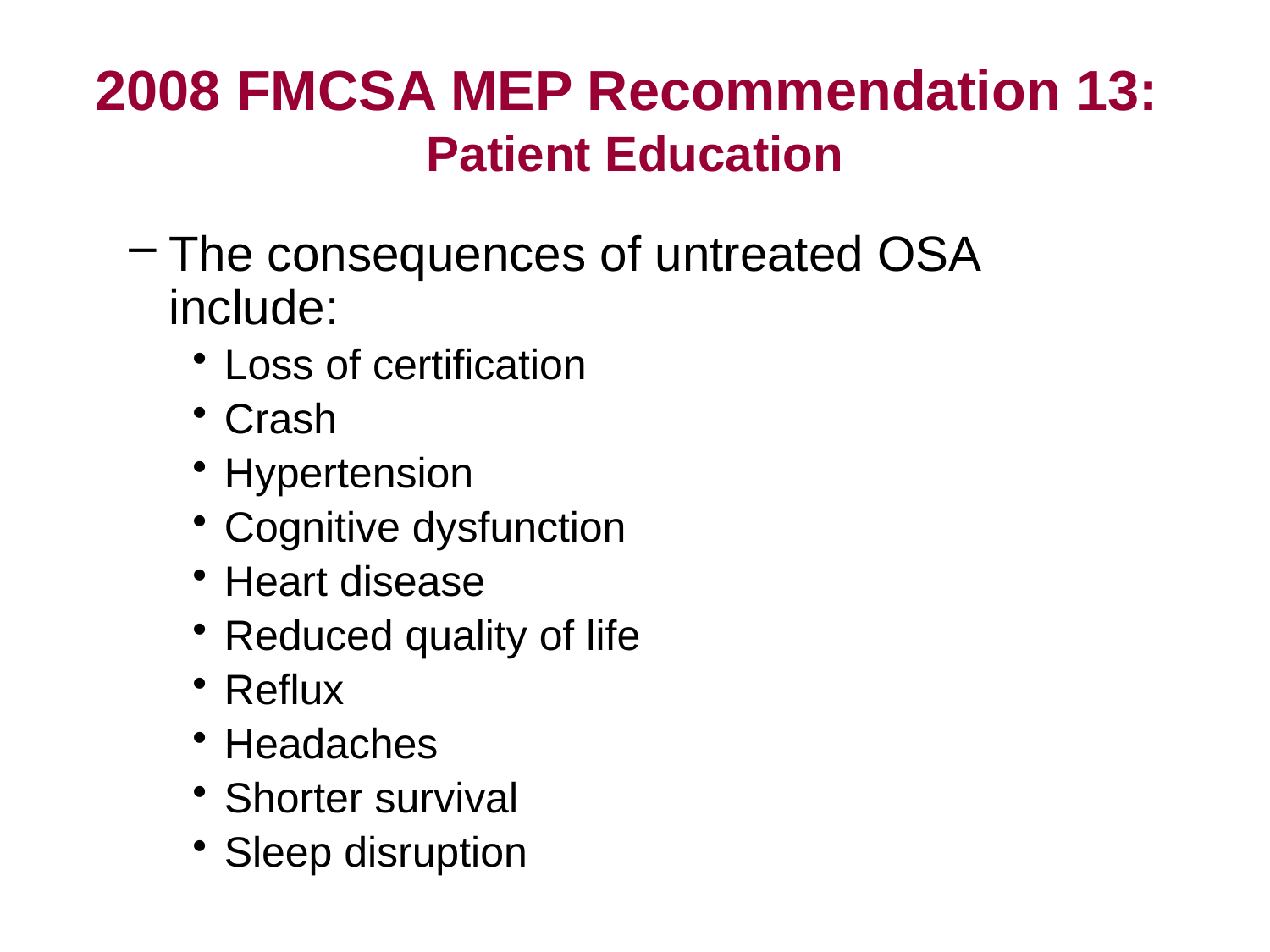

# 2008 FMCSA MEP Recommendation 13: Patient Education
The consequences of untreated OSA include:
Loss of certification
Crash
Hypertension
Cognitive dysfunction
Heart disease
Reduced quality of life
Reflux
Headaches
Shorter survival
Sleep disruption